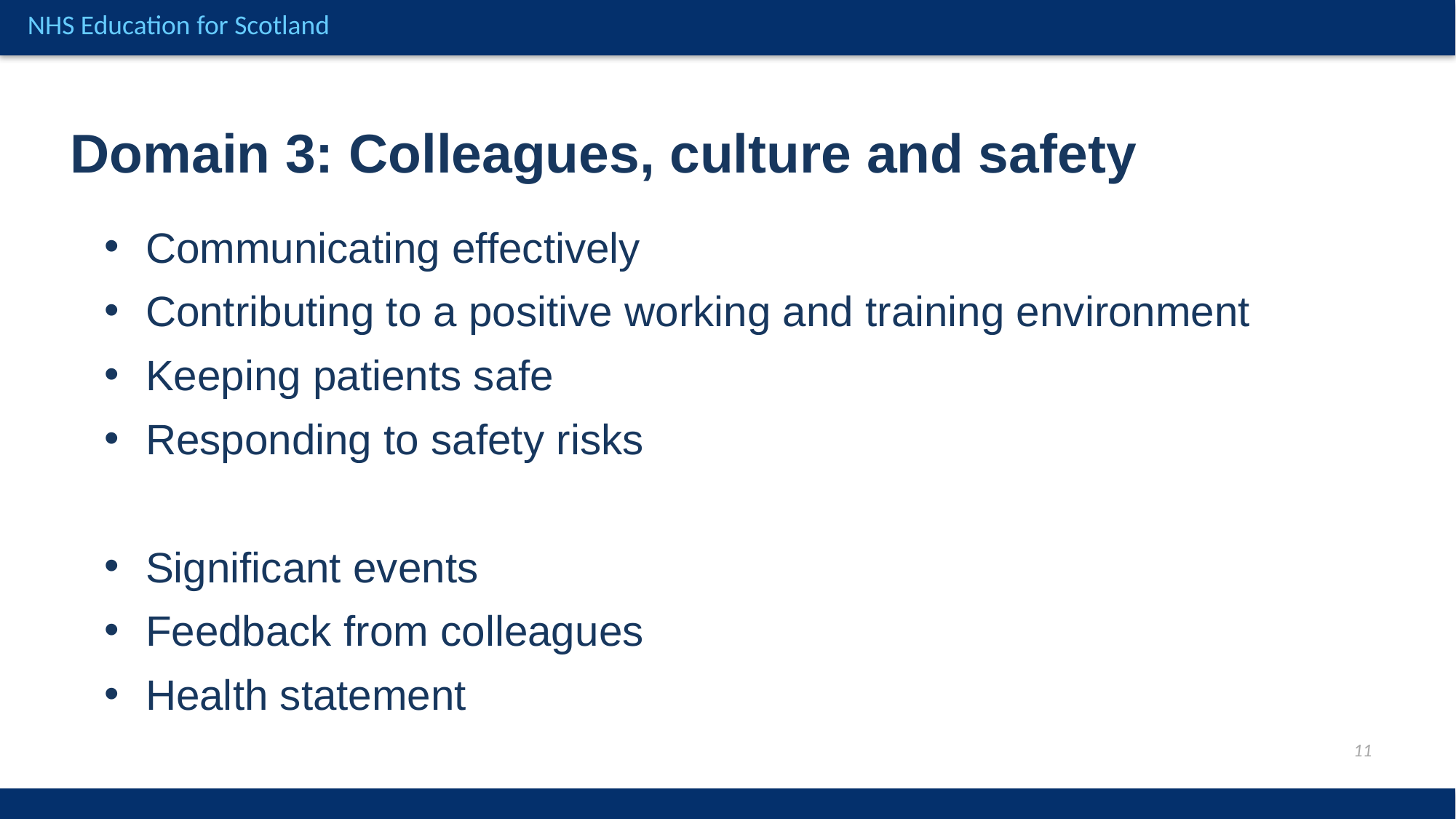

Domain 3: Colleagues, culture and safety
Communicating effectively
Contributing to a positive working and training environment
Keeping patients safe
Responding to safety risks

Significant events
Feedback from colleagues
Health statement